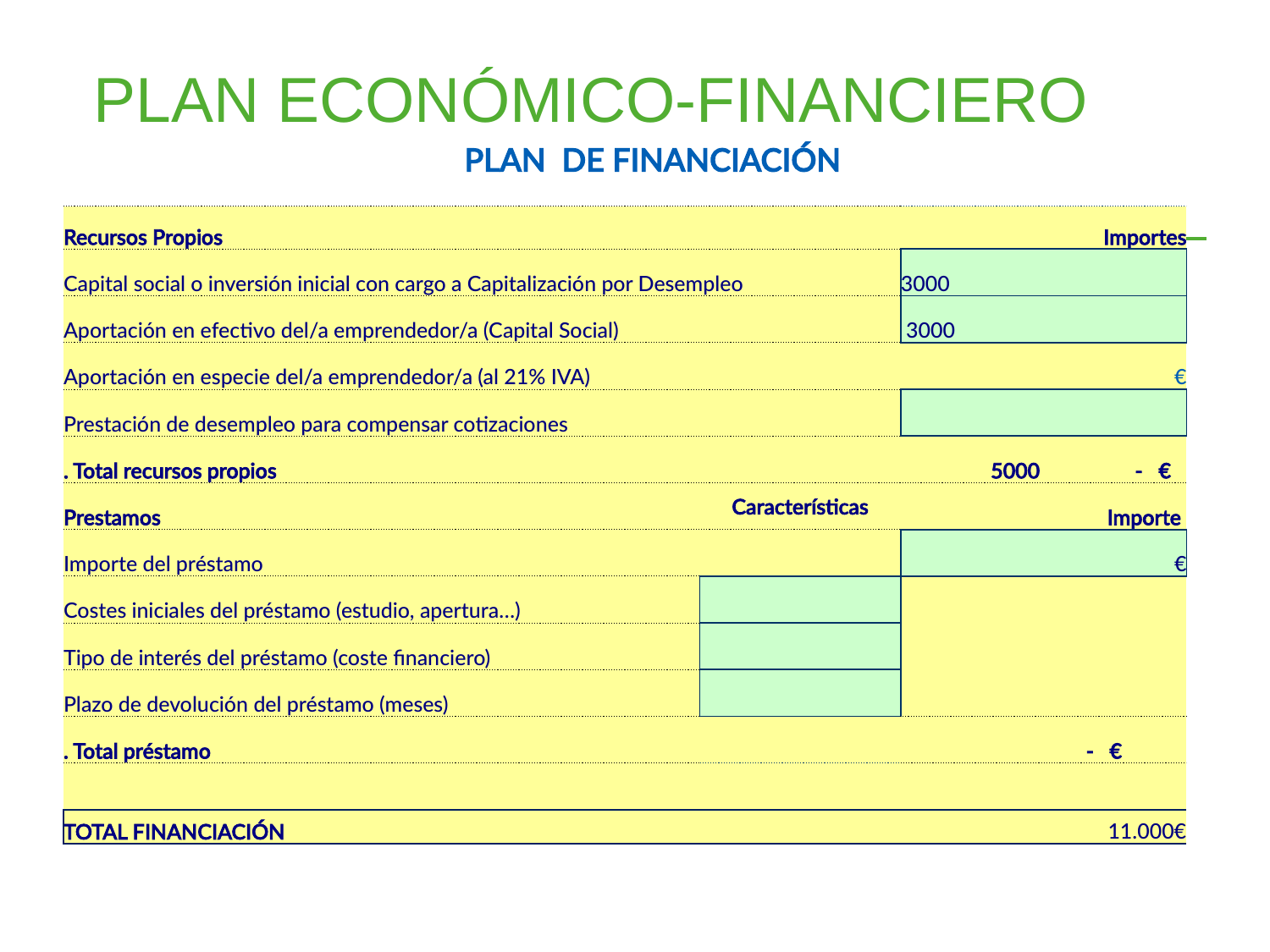

# PLAN ECONÓMICO-FINANCIERO
PLAN  DE FINANCIACIÓN
| Recursos Propios |  | Importes |
| --- | --- | --- |
| Capital social o inversión inicial con cargo a Capitalización por Desempleo |  | 3000 |
| Aportación en efectivo del/a emprendedor/a (Capital Social) |  | 3000 |
| Aportación en especie del/a emprendedor/a (al 21% IVA) |  | € |
| Prestación de desempleo para compensar cotizaciones |  |  |
| . Total recursos propios |  | 5000 - € |
| Prestamos | Características | Importe |
| Importe del préstamo |  | € |
| Costes iniciales del préstamo (estudio, apertura…) |  |  |
| Tipo de interés del préstamo (coste financiero) |  |  |
| Plazo de devolución del préstamo (meses) |  |  |
| . Total préstamo |  | -   € |
|  |  |  |
| TOTAL FINANCIACIÓN |  | 11.000€ |